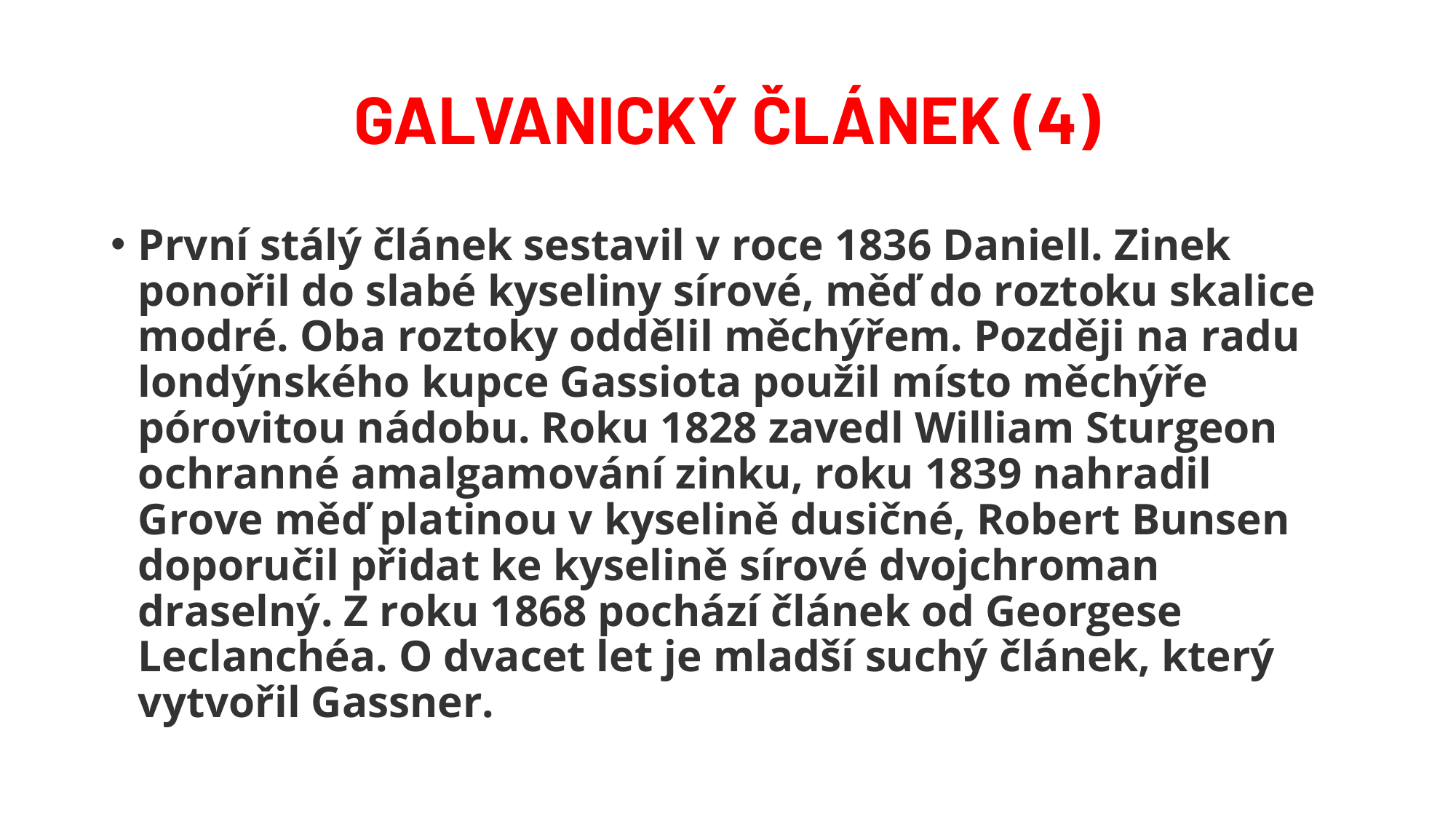

# GALVANICKÝ ČLÁNEK (4)
První stálý článek sestavil v roce 1836 Daniell. Zinek ponořil do slabé kyseliny sírové, měď do roztoku skalice modré. Oba roztoky oddělil měchýřem. Později na radu londýnského kupce Gassiota použil místo měchýře pórovitou nádobu. Roku 1828 zavedl William Sturgeon ochranné amalgamování zinku, roku 1839 nahradil Grove měď platinou v kyselině dusičné, Robert Bunsen doporučil přidat ke kyselině sírové dvojchroman draselný. Z roku 1868 pochází článek od Georgese Leclanchéa. O dvacet let je mladší suchý článek, který vytvořil Gassner.